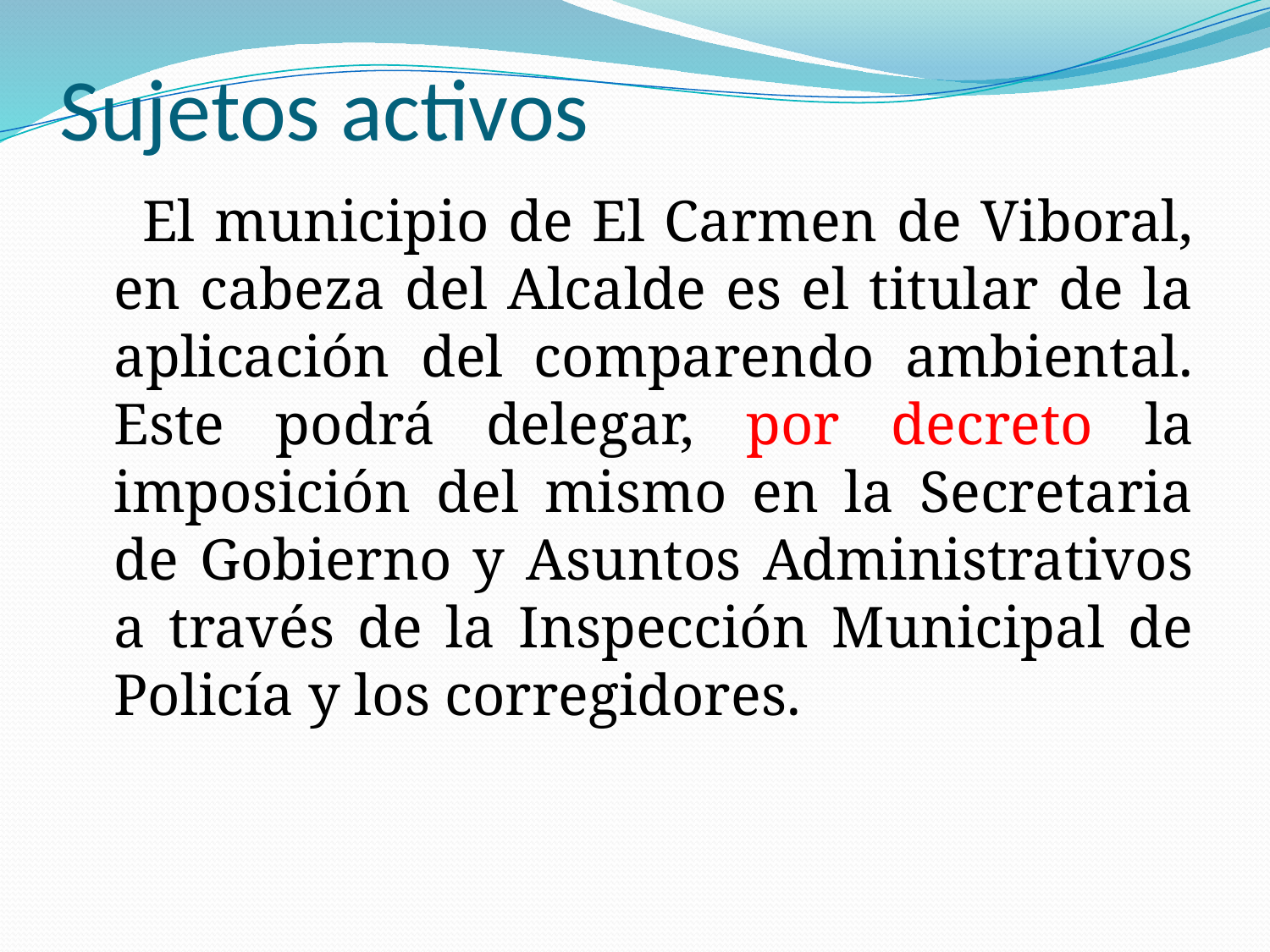

# Sujetos activos
    El municipio de El Carmen de Viboral, en cabeza del Alcalde es el titular de la aplicación del comparendo ambiental. Este podrá delegar, por decreto la imposición del mismo en la Secretaria de Gobierno y Asuntos Administrativos a través de la Inspección Municipal de Policía y los corregidores.